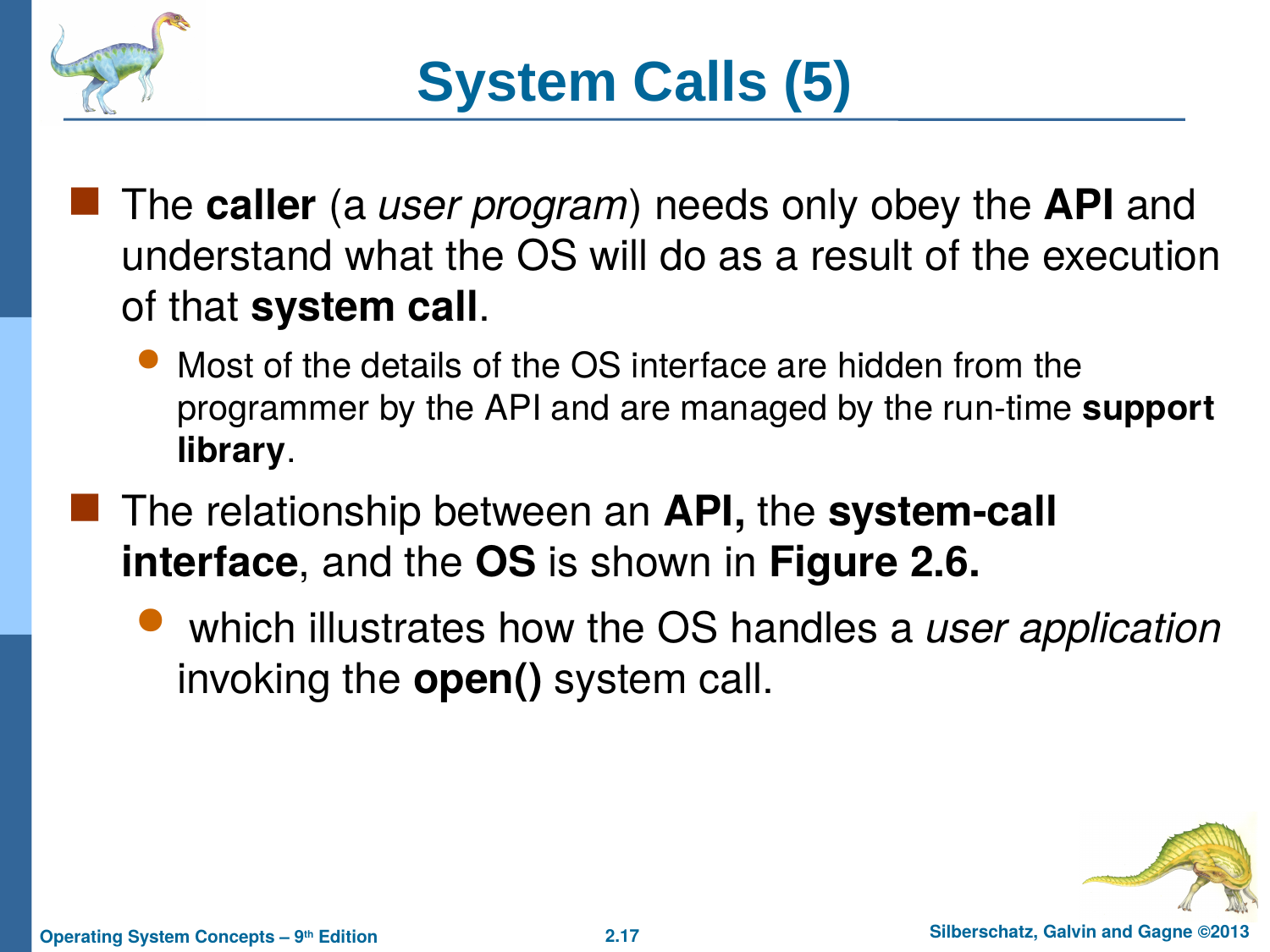

# System Calls (5)
The caller (a user program) needs only obey the API and understand what the OS will do as a result of the execution of that system call.
Most of the details of the OS interface are hidden from the programmer by the API and are managed by the run-time support library.
The relationship between an API, the system-call interface, and the OS is shown in Figure 2.6.
 which illustrates how the OS handles a user application invoking the open() system call.